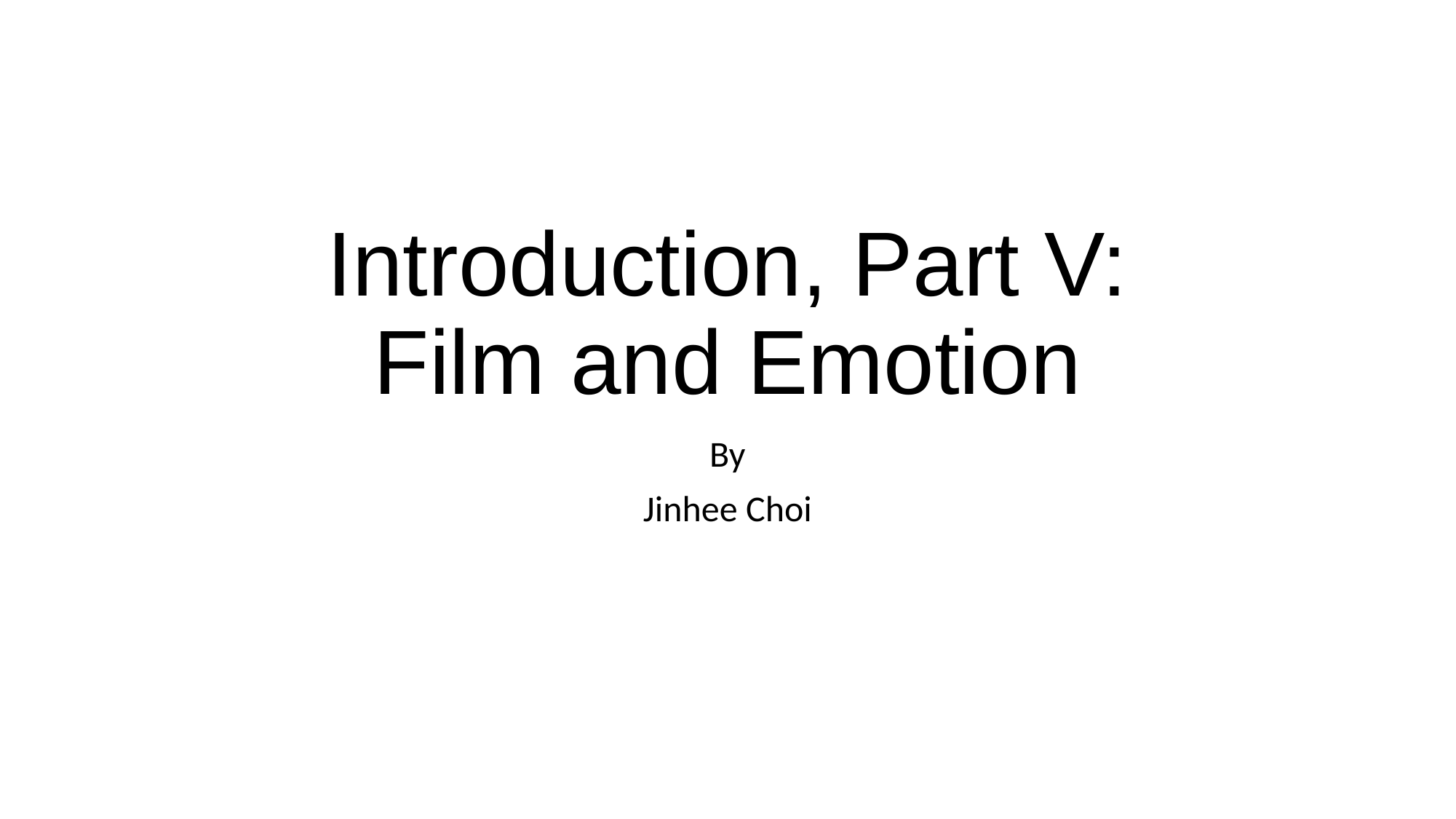

# Introduction, Part V: Film and Emotion
By
Jinhee Choi